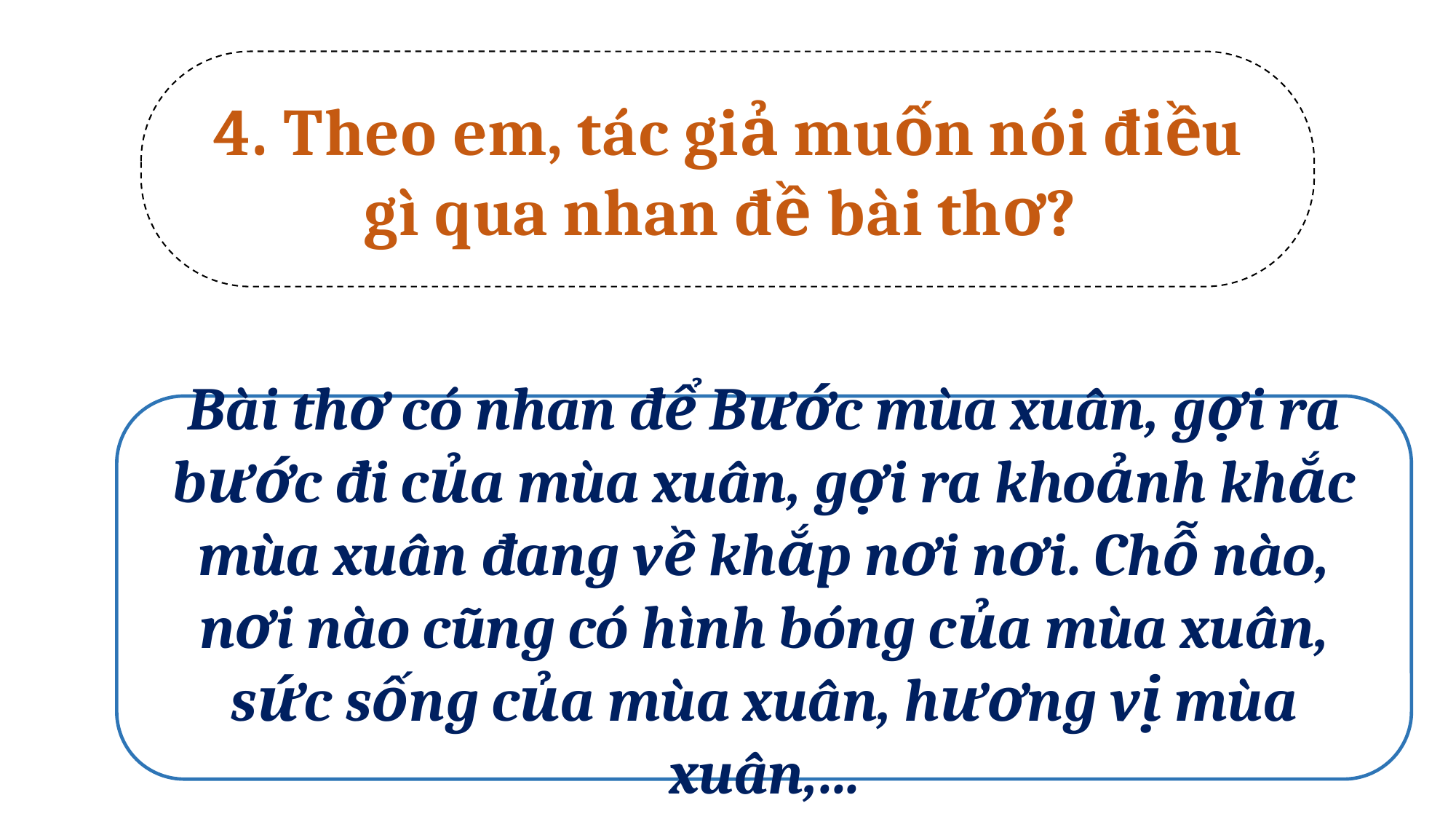

4. Theo em, tác giả muốn nói điều gì qua nhan đề bài thơ?
Bài thơ có nhan để Bước mùa xuân, gợi ra bước đi của mùa xuân, gợi ra khoảnh khắc mùa xuân đang về khắp nơi nơi. Chỗ nào, nơi nào cũng có hình bóng của mùa xuân, sức sống của mùa xuân, hương vị mùa xuân,...